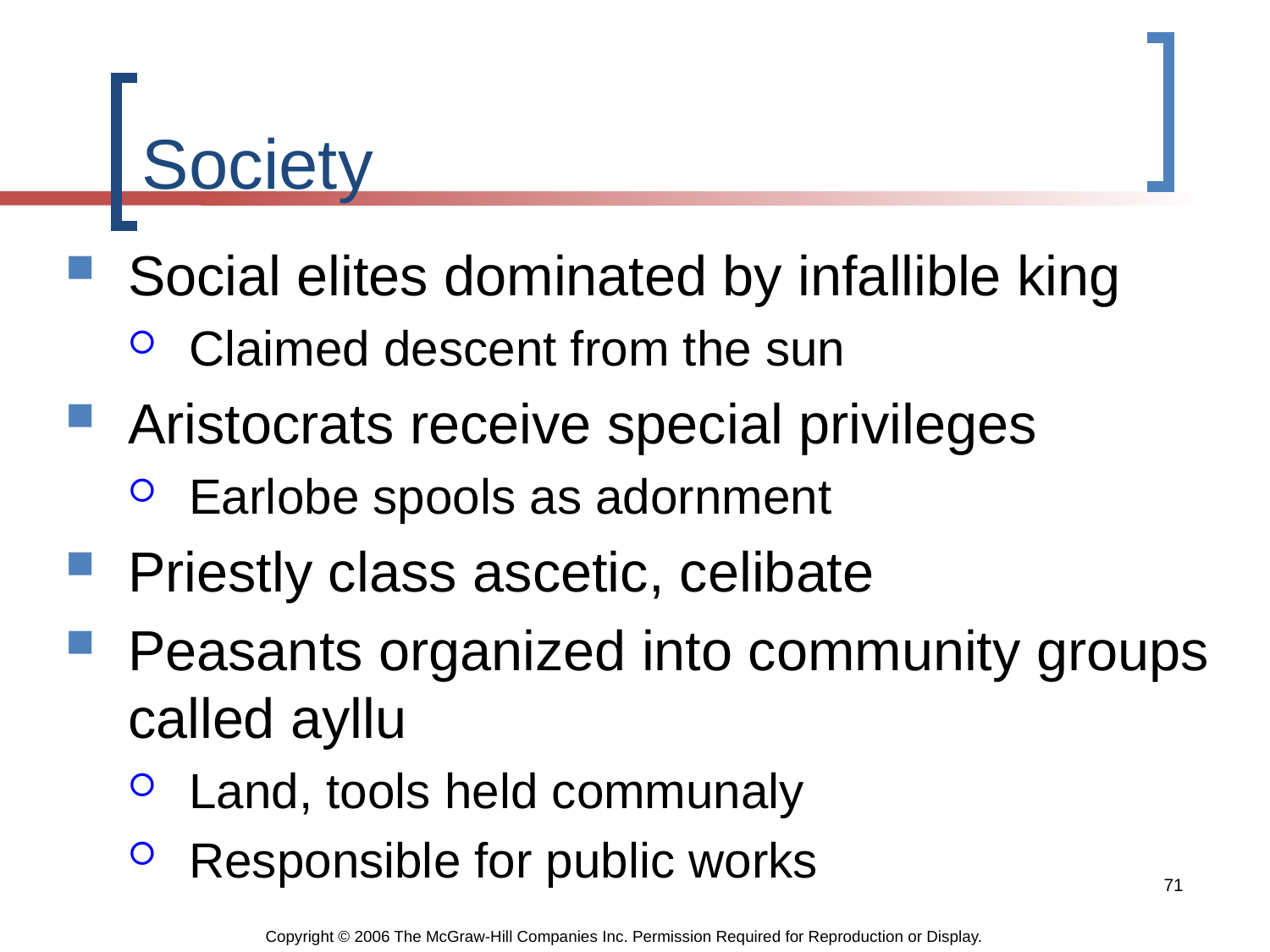

# Society
Social elites dominated by infallible king
Claimed descent from the sun
Aristocrats receive special privileges
Earlobe spools as adornment
Priestly class ascetic, celibate
Peasants organized into community groups called ayllu
Land, tools held communaly
Responsible for public works
71